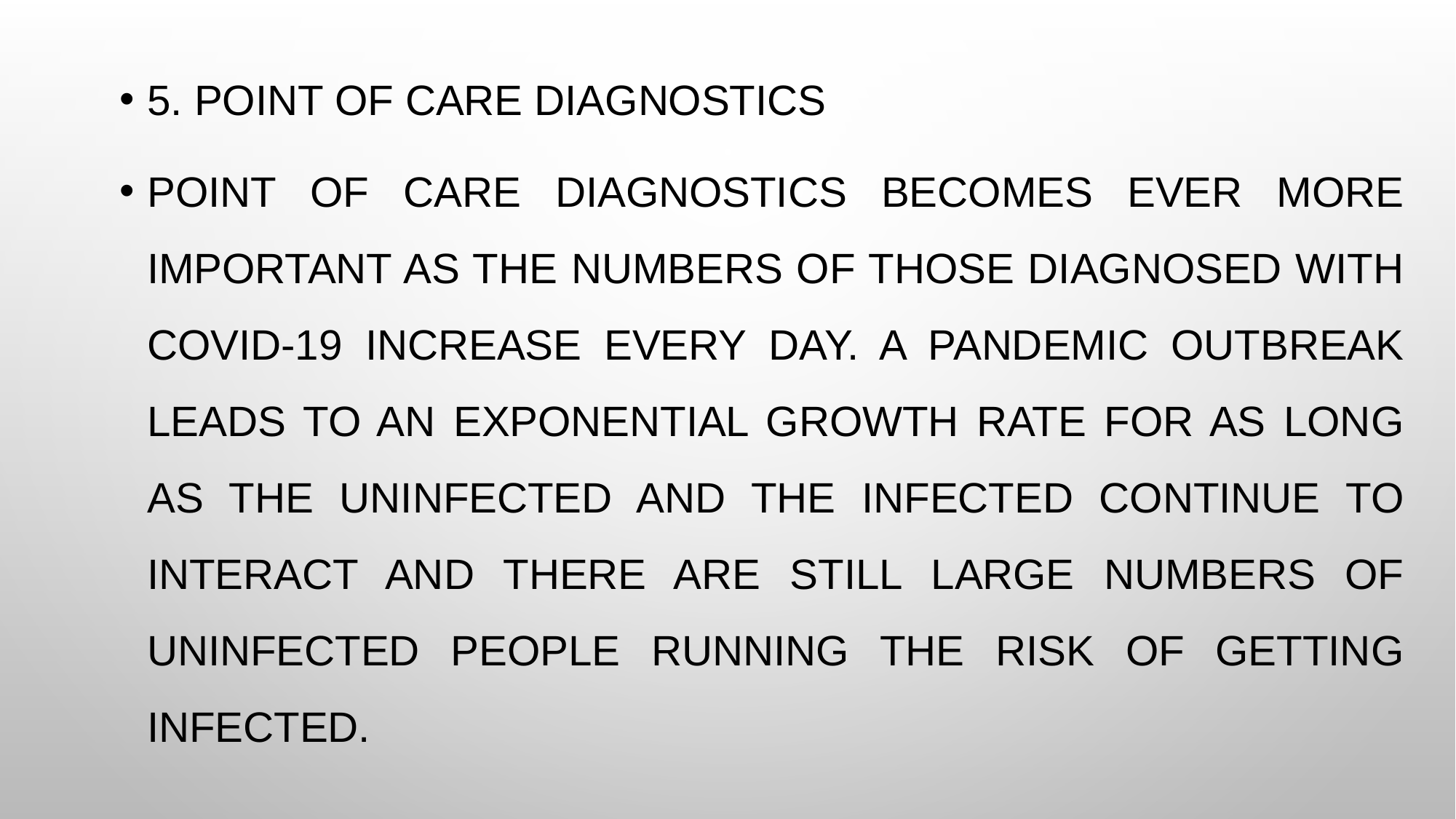

5. Point of Care Diagnostics
Point of Care Diagnostics becomes ever more important as the numbers of those diagnosed with COVID-19 increase every day. A pandemic outbreak leads to an exponential growth rate for as long as the uninfected and the infected continue to interact and there are still large numbers of uninfected people running the risk of getting infected.